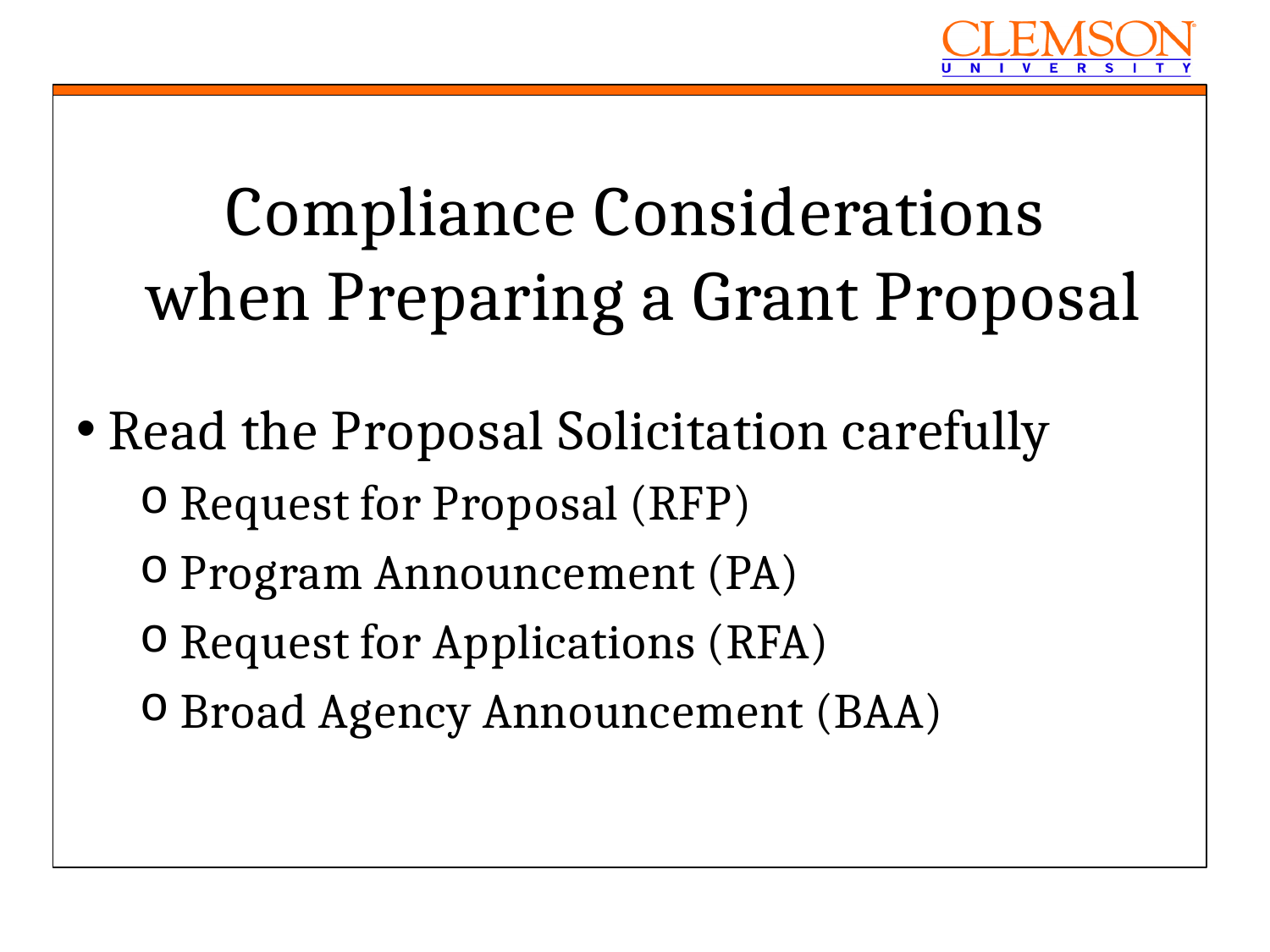

Compliance Considerations
 when Preparing a Grant Proposal
 Read the Proposal Solicitation carefully
 Request for Proposal (RFP)
 Program Announcement (PA)
 Request for Applications (RFA)
 Broad Agency Announcement (BAA)